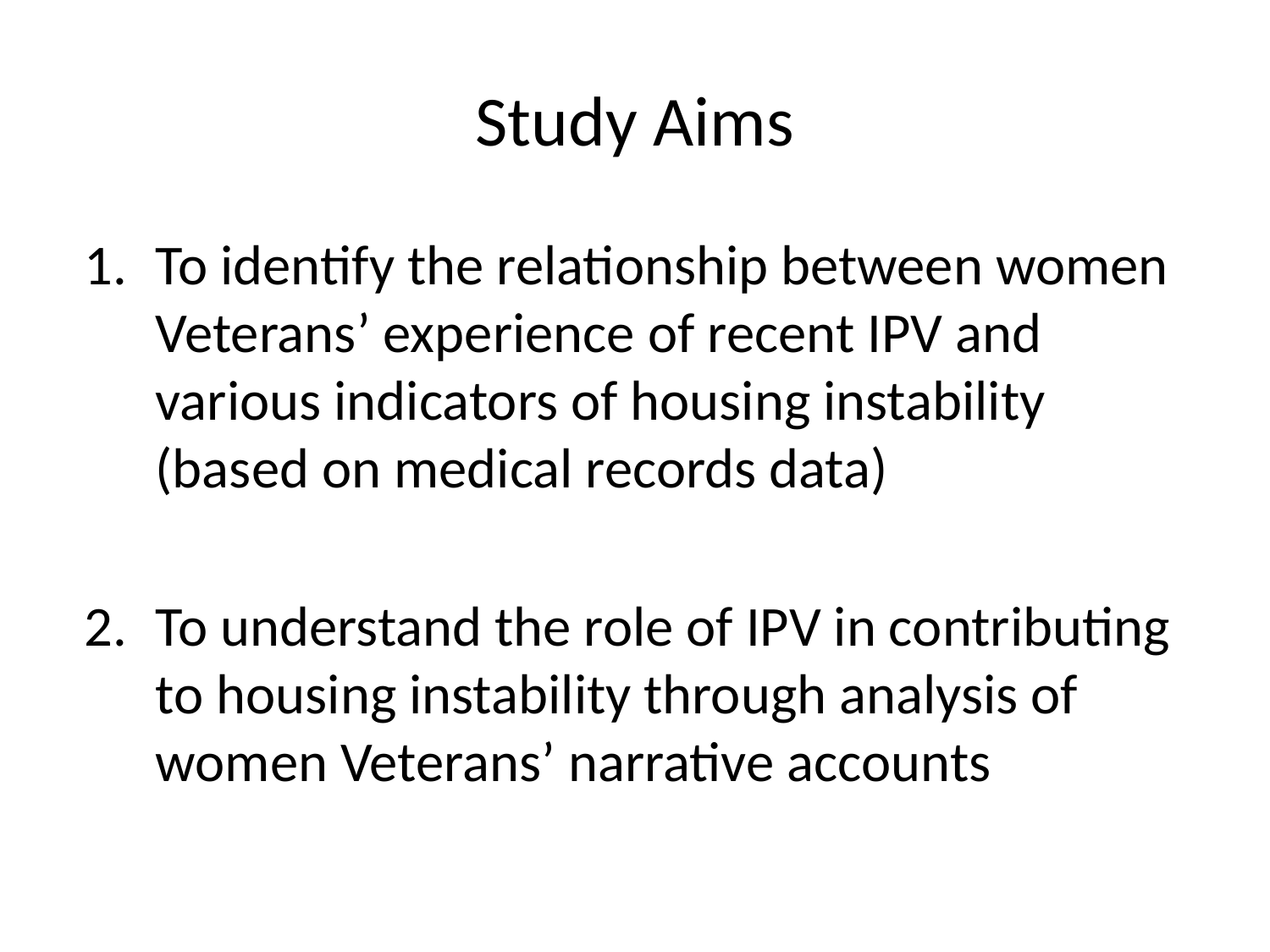

# Study Aims
To identify the relationship between women Veterans’ experience of recent IPV and various indicators of housing instability (based on medical records data)

To understand the role of IPV in contributing to housing instability through analysis of women Veterans’ narrative accounts